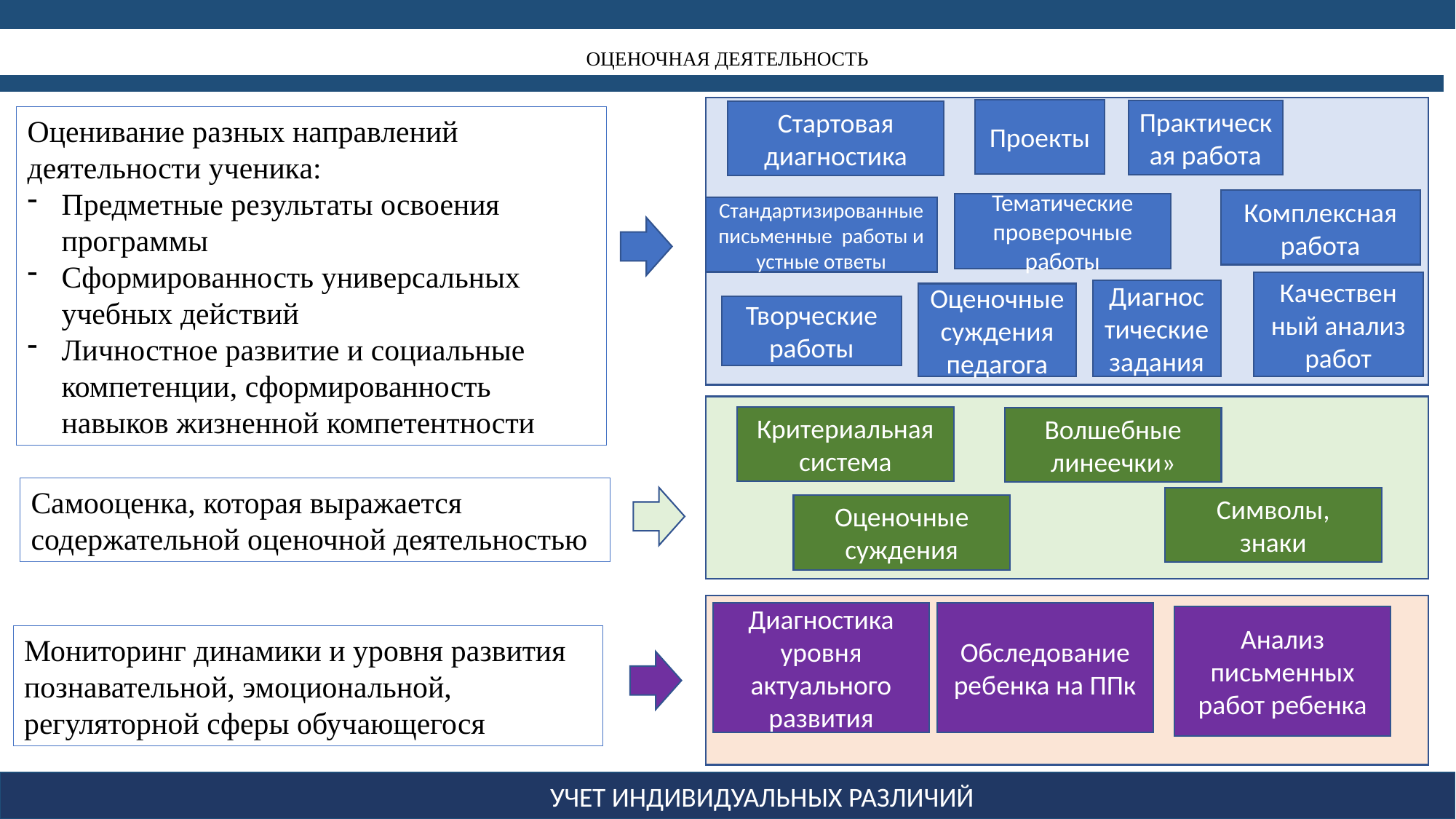

# оценочная деятельность

Проекты
Практическая работа
Стартовая диагностика
Оценивание разных направлений деятельности ученика:
Предметные результаты освоения программы
Сформированность универсальных учебных действий
Личностное развитие и социальные компетенции, сформированность навыков жизненной компетентности
Комплексная работа
Тематические проверочные работы
Стандартизированные письменные  работы и устные ответы

Качествен
ный анализ работ
Диагнос
тические задания
Оценочные суждения
педагога
Творческие работы

Критериальная система
Волшебные линеечки»
Самооценка, которая выражается содержательной оценочной деятельностью

Символы,
знаки
Оценочные суждения

Диагностика уровня актуального развития
Обследование ребенка на ППк
Анализ письменных работ ребенка
Мониторинг динамики и уровня развития познавательной, эмоциональной, регуляторной сферы обучающегося

УЧЕТ ИНДИВИДУАЛЬНЫХ РАЗЛИЧИЙ